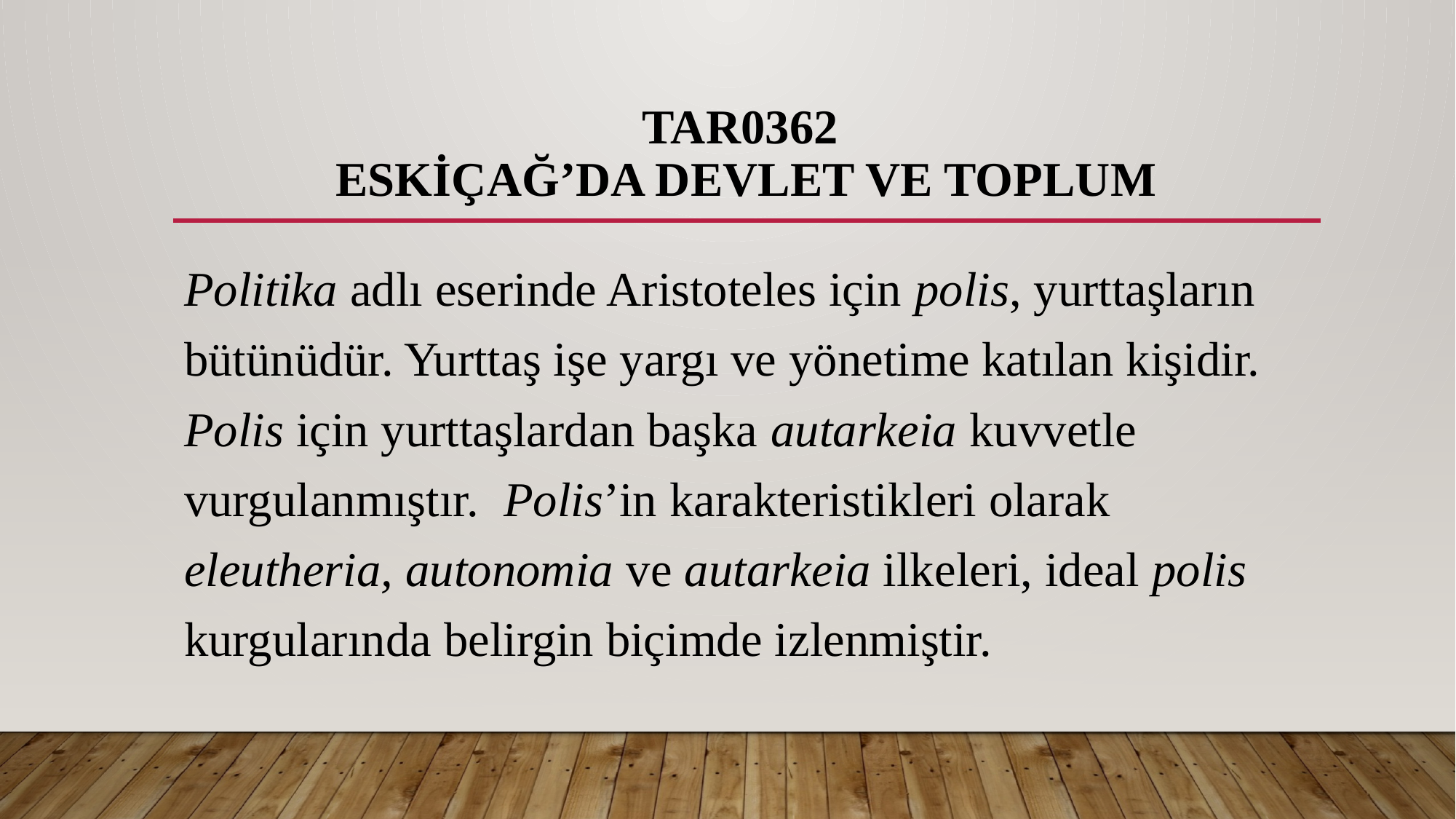

# TAR0362 ESKİÇAĞ’DA DEVLET VE TOPLUM
Politika adlı eserinde Aristoteles için polis, yurttaşların bütünüdür. Yurttaş işe yargı ve yönetime katılan kişidir. Polis için yurttaşlardan başka autarkeia kuvvetle vurgulanmıştır.  Polis’in karakteristikleri olarak eleutheria, autonomia ve autarkeia ilkeleri, ideal polis kurgularında belirgin biçimde izlenmiştir.